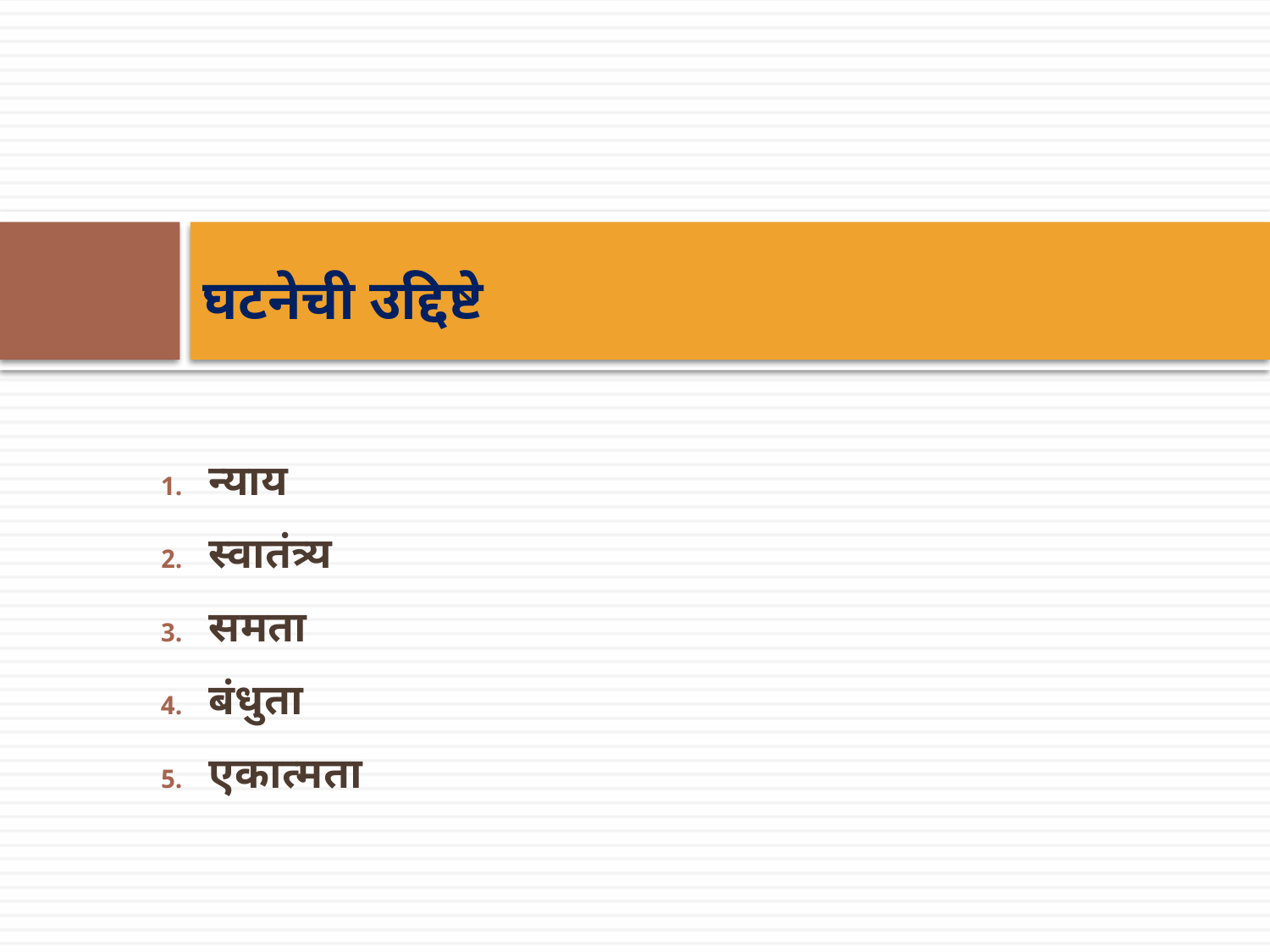

# घटनेची उद्दिष्टे
न्याय
स्वातंत्र्य
समता
बंधुता
एकात्मता